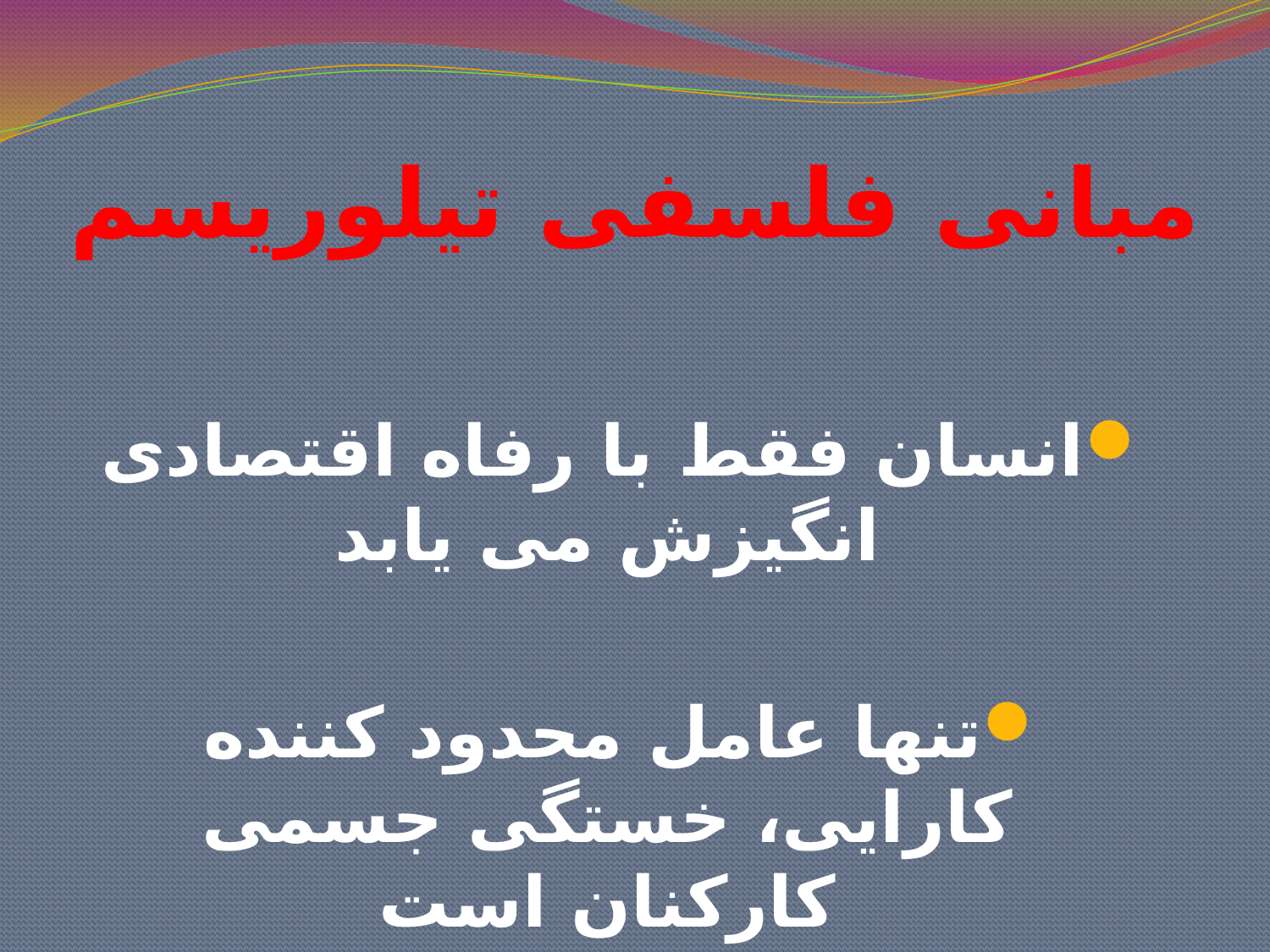

# مبانی فلسفی تیلوریسم

انسان فقط با رفاه اقتصادی انگیزش می یابد

تنها عامل محدود کننده کارایی، خستگی جسمی کارکنان است